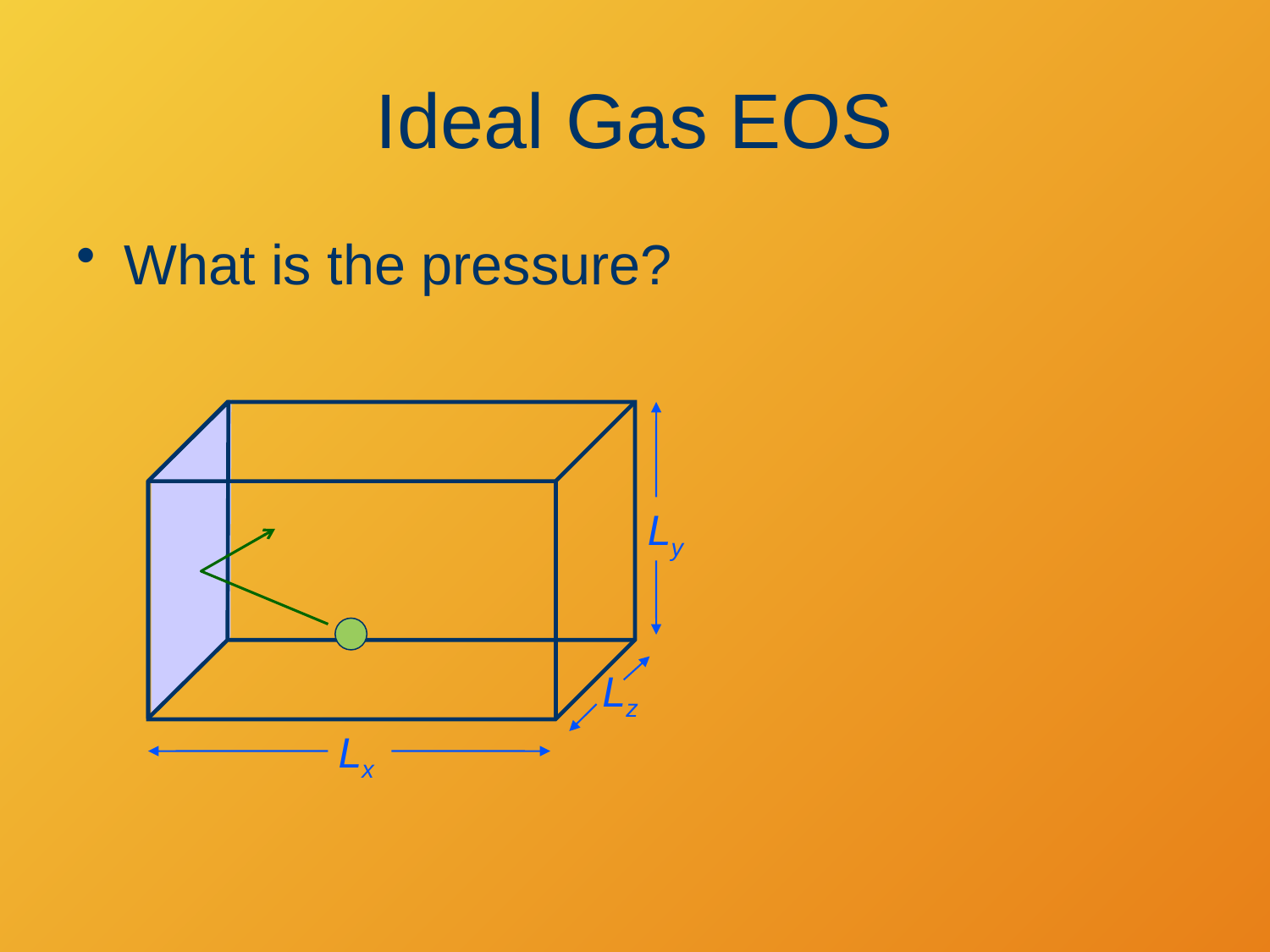

# Ideal Gas EOS
What is the pressure?

Ly

Lz

Lx